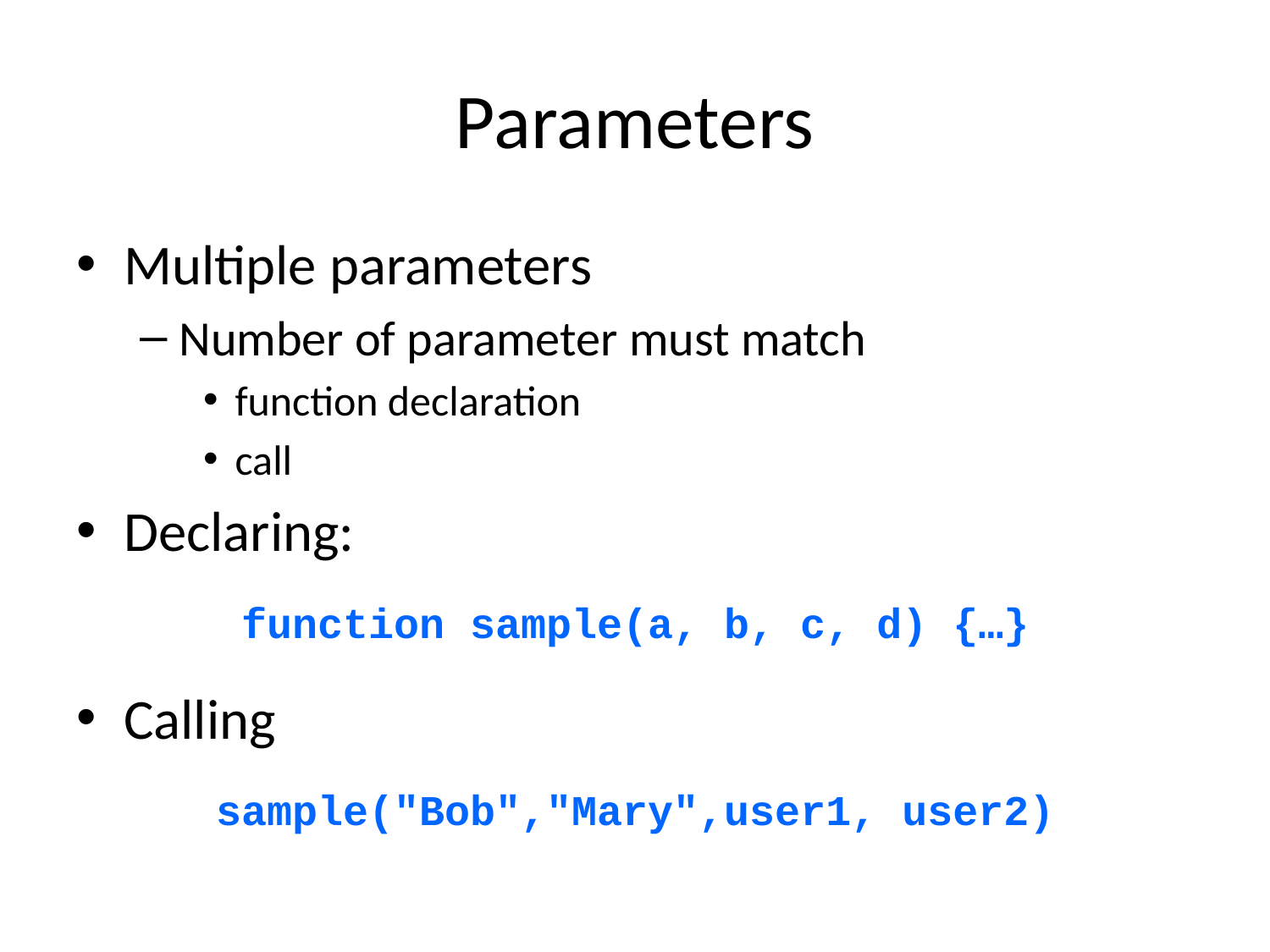

# Parameters
Multiple parameters
Number of parameter must match
function declaration
call
Declaring:

function sample(a, b, c, d) {…}

Calling

sample("Bob","Mary",user1, user2)